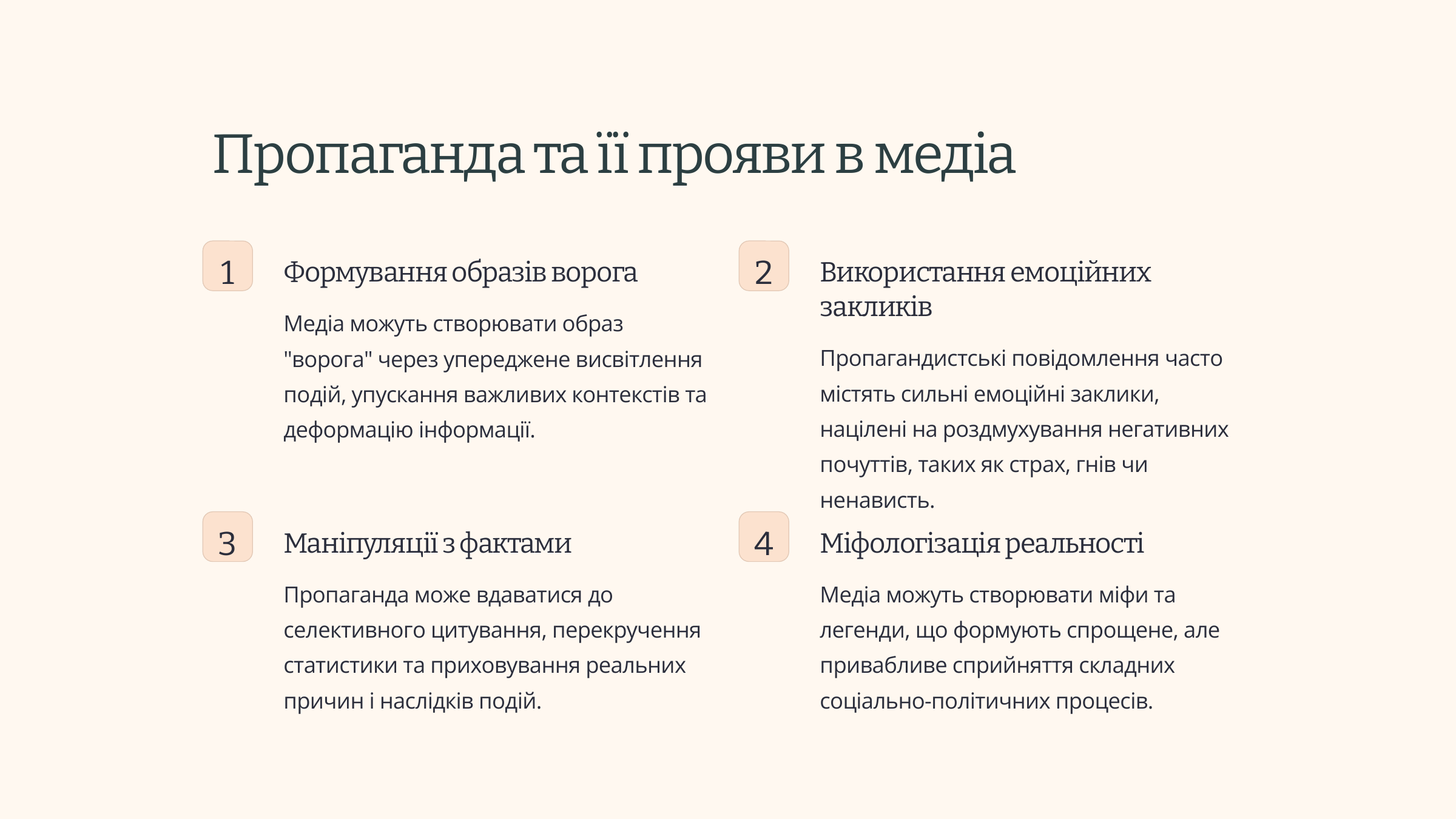

Пропаганда та її прояви в медіа

1
2
Формування образів ворога
Використання емоційних закликів
Медіа можуть створювати образ "ворога" через упереджене висвітлення подій, упускання важливих контекстів та деформацію інформації.
Пропагандистські повідомлення часто містять сильні емоційні заклики, націлені на роздмухування негативних почуттів, таких як страх, гнів чи ненависть.

3
4
Маніпуляції з фактами
Міфологізація реальності
Пропаганда може вдаватися до селективного цитування, перекручення статистики та приховування реальних причин і наслідків подій.
Медіа можуть створювати міфи та легенди, що формують спрощене, але привабливе сприйняття складних соціально-політичних процесів.